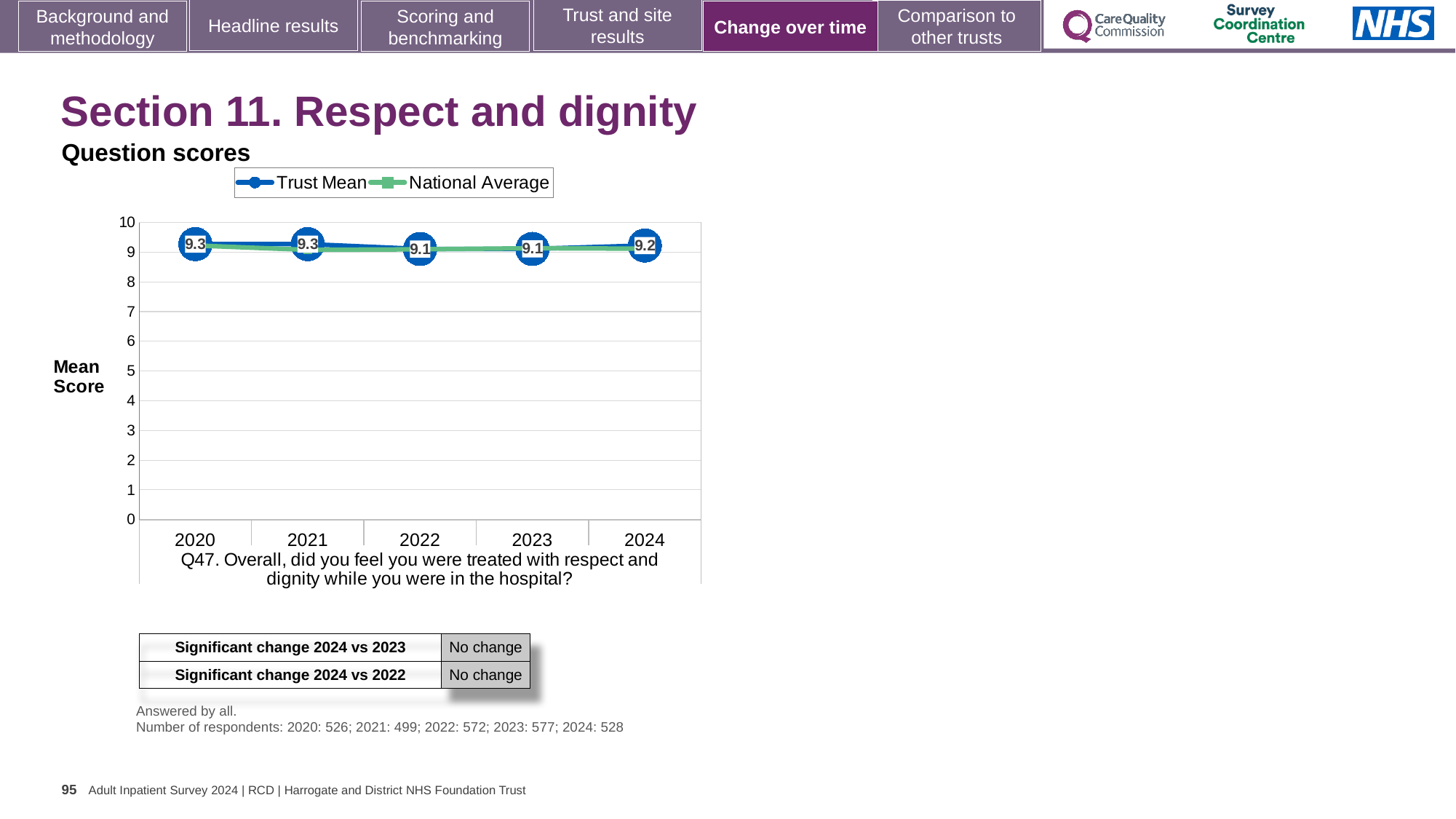

# Section 11. Respect and dignity
Question scores

### Chart

| Category | Trust Mean | National Average |
|---|---|---|
| 2020 | 9.270698235073406 | 9.22563832544189 |
| 2021 | 9.271734484343884 | 9.077752427955454 |
| 2022 | 9.107484672851049 | 9.096250993167953 |
| 2023 | 9.110629077685305 | 9.133040602481548 |
| 2024 | 9.224718829419412 | 9.118420121476923 |
| Significant change 2024 vs 2023 | No change |
| --- | --- |
| Significant change 2024 vs 2022 | No change |
Answered by all.
Number of respondents: 2020: 526; 2021: 499; 2022: 572; 2023: 577; 2024: 528
95